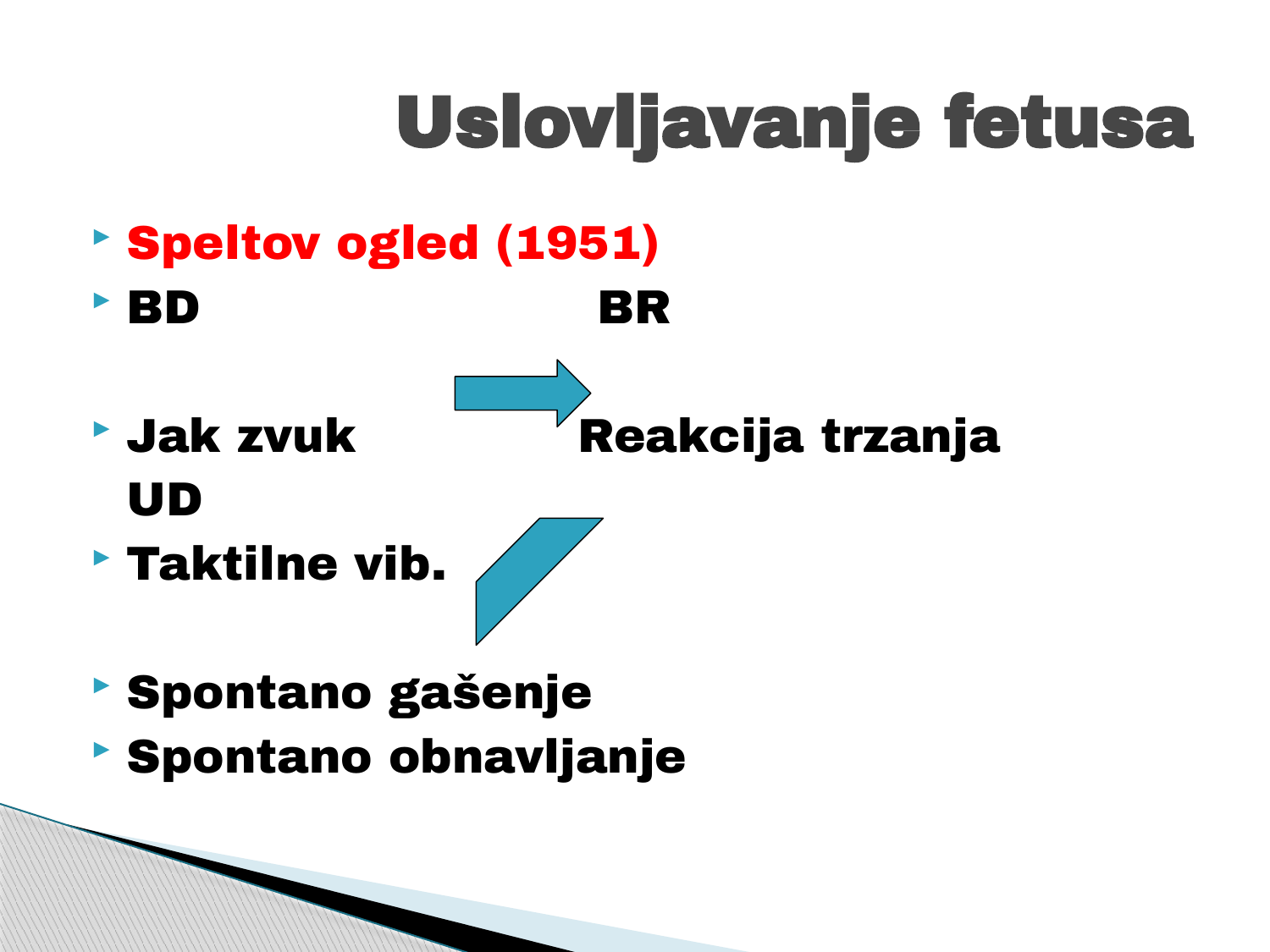

# Uslovljavanje fetusa
Speltov ogled (1951)
BD                         BR

Jak zvuk              Reakcija trzanja
	UD
Taktilne vib.

Spontano gašenje
Spontano obnavljanje